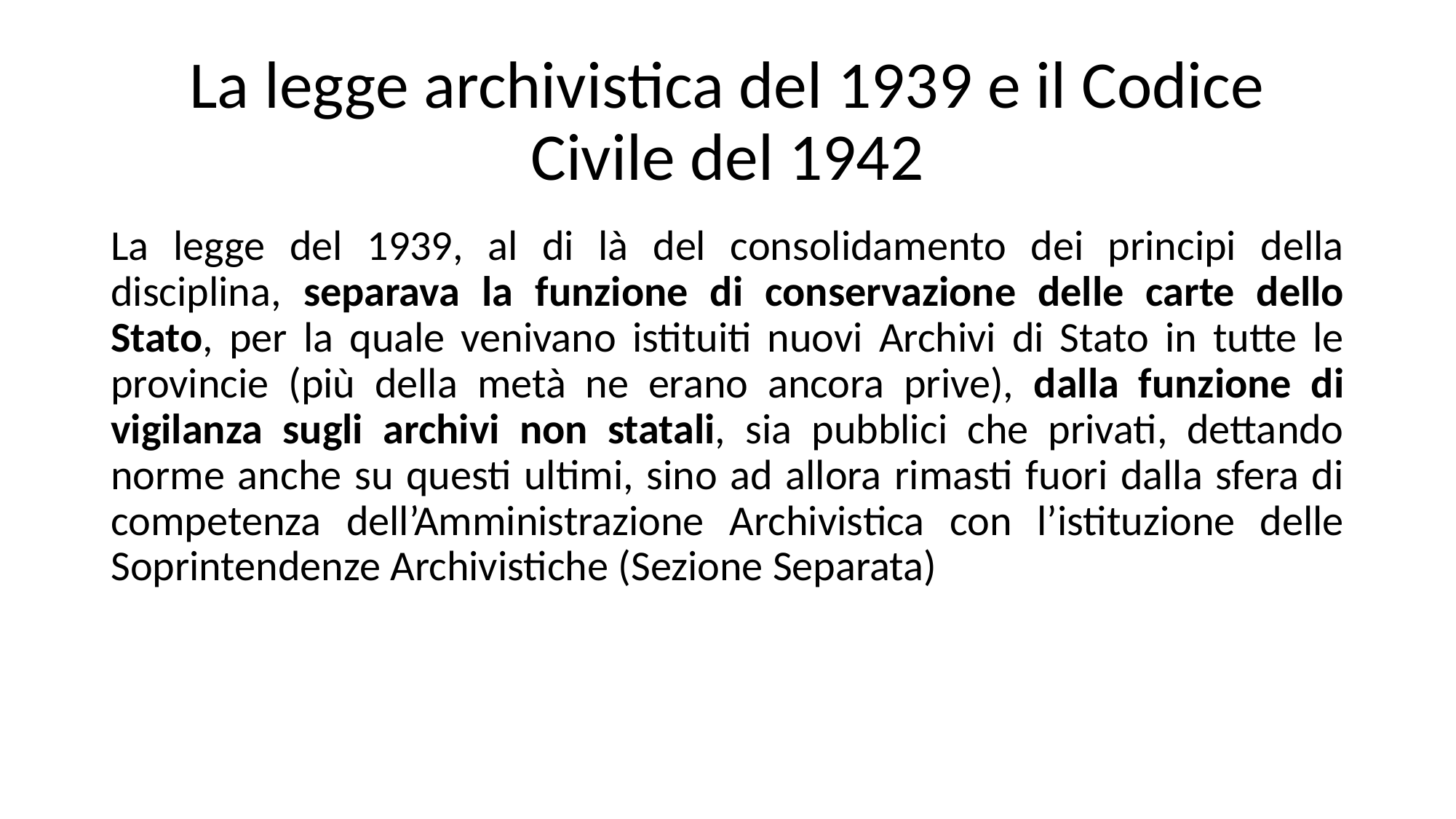

# La legge archivistica del 1939 e il Codice Civile del 1942
La legge del 1939, al di là del consolidamento dei principi della disciplina, separava la funzione di conservazione delle carte dello Stato, per la quale venivano istituiti nuovi Archivi di Stato in tutte le provincie (più della metà ne erano ancora prive), dalla funzione di vigilanza sugli archivi non statali, sia pubblici che privati, dettando norme anche su questi ultimi, sino ad allora rimasti fuori dalla sfera di competenza dell’Amministrazione Archivistica con l’istituzione delle Soprintendenze Archivistiche (Sezione Separata)